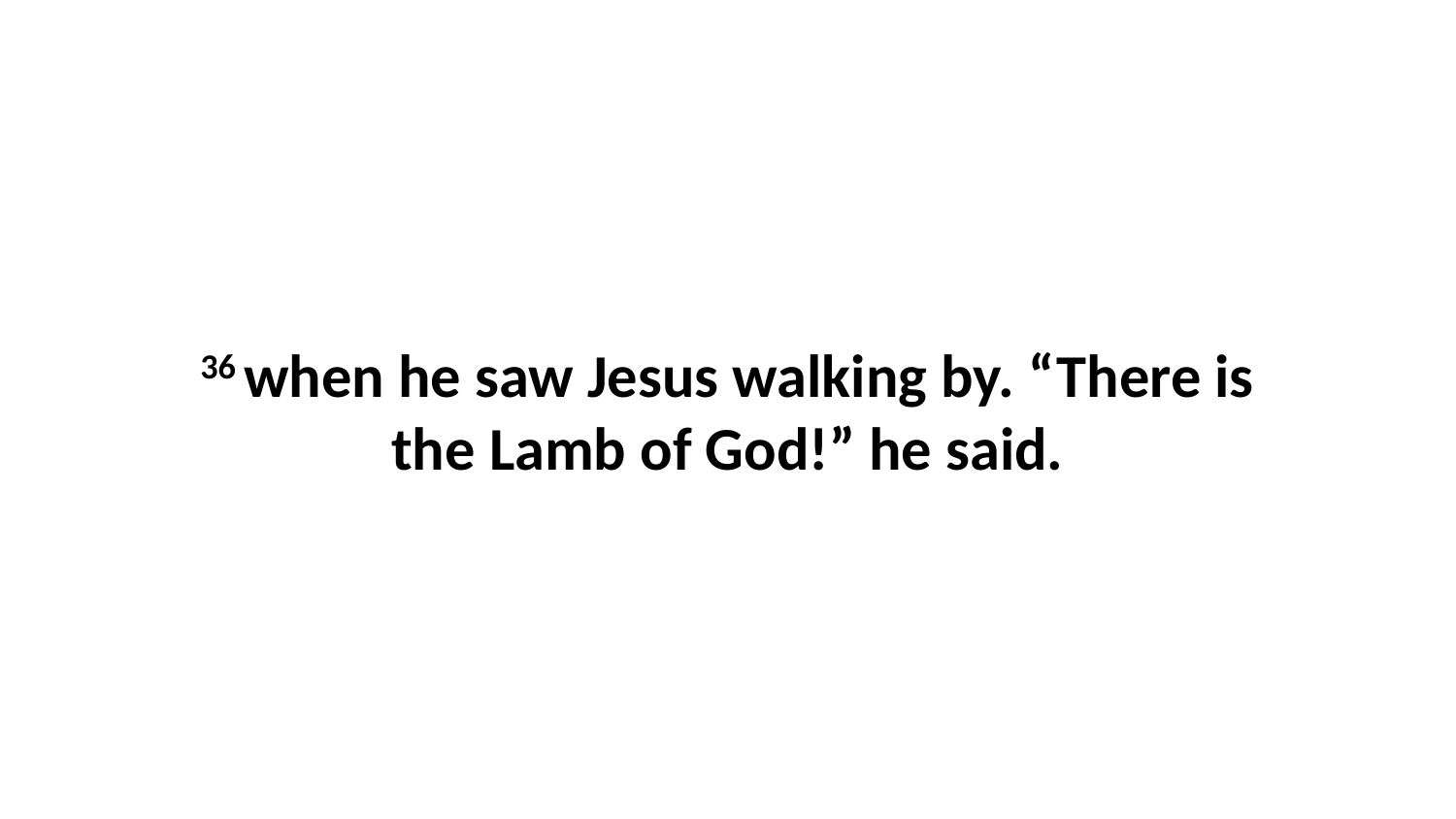

36 when he saw Jesus walking by. “There is the Lamb of God!” he said.